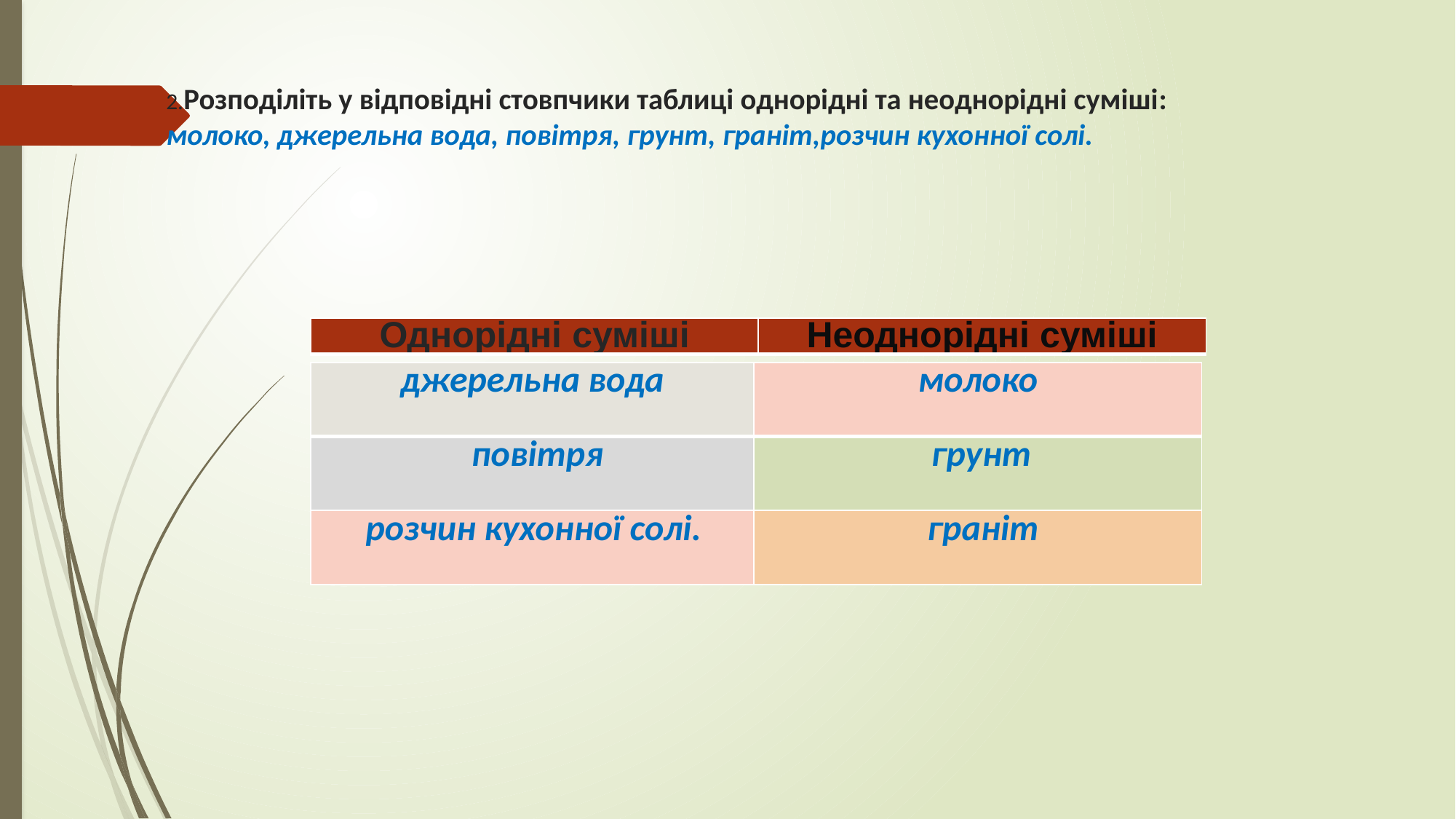

# 2.Розподіліть у відповідні стовпчики таблиці однорідні та неоднорідні суміші: молоко, джерельна вода, повітря, грунт, граніт,розчин кухонної солі.
| Однорідні суміші | Неоднорідні суміші |
| --- | --- |
| джерельна вода | молоко |
| --- | --- |
| повітря | грунт |
| розчин кухонної солі. | граніт |